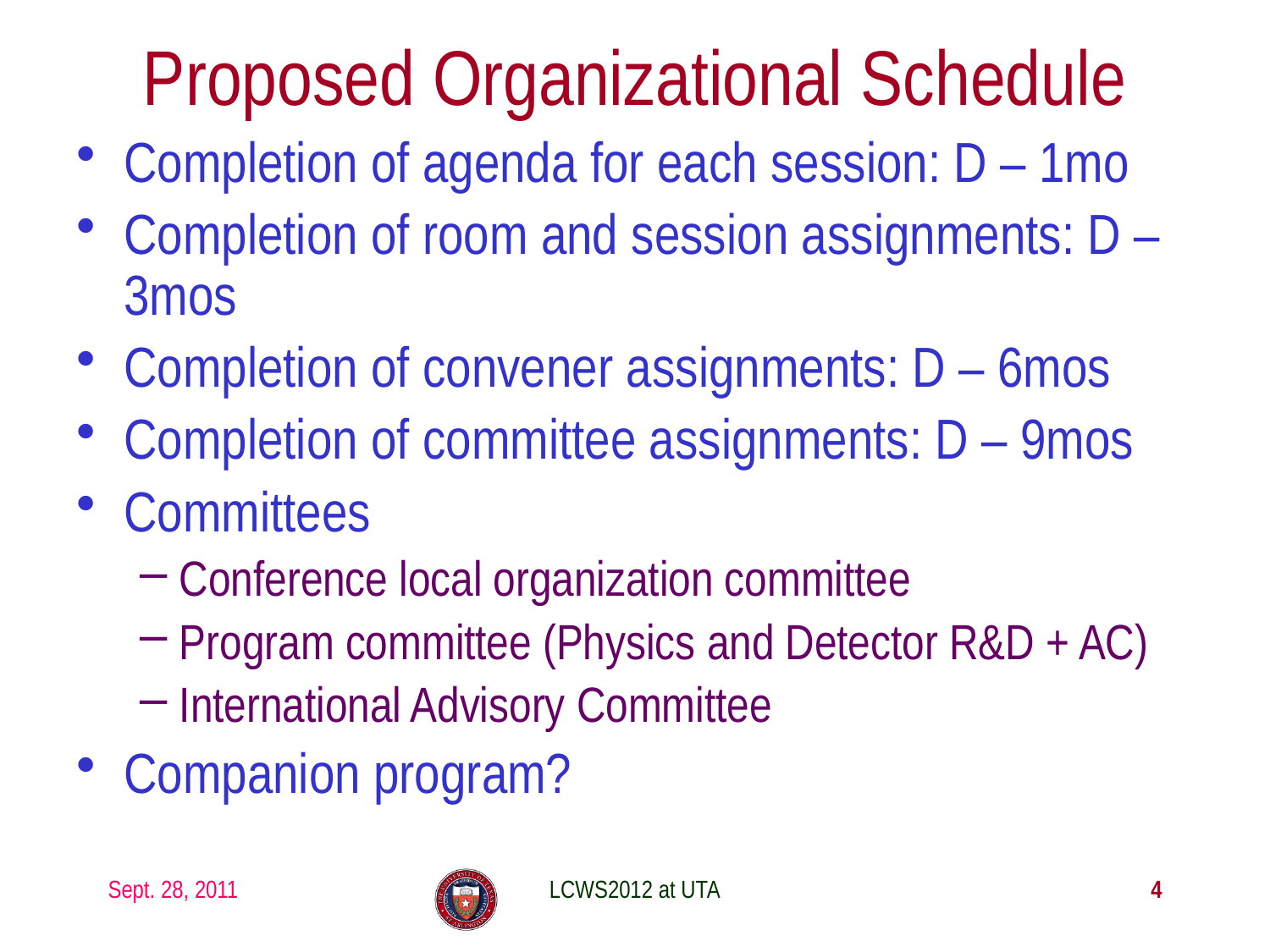

# Proposed Organizational Schedule
Completion of agenda for each session: D – 1mo
Completion of room and session assignments: D – 3mos
Completion of convener assignments: D – 6mos
Completion of committee assignments: D – 9mos
Committees
Conference local organization committee
Program committee (Physics and Detector R&D + AC)
International Advisory Committee
Companion program?
Sept. 28, 2011
LCWS2012 at UTA
4